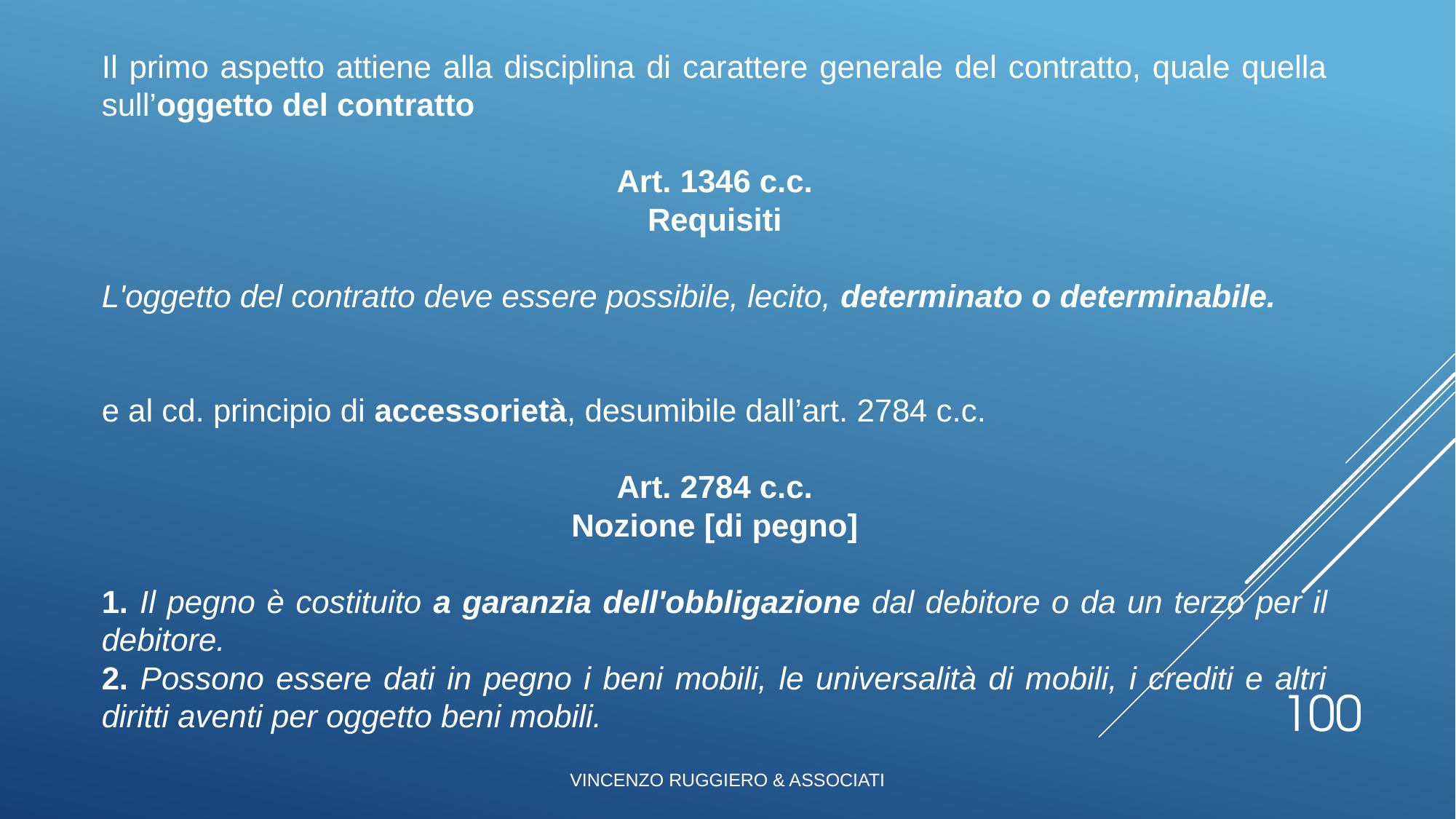

Il primo aspetto attiene alla disciplina di carattere generale del contratto, quale quella sull’oggetto del contratto

Art. 1346 c.c.
Requisiti

L'oggetto del contratto deve essere possibile, lecito, determinato o determinabile.

e al cd. principio di accessorietà, desumibile dall’art. 2784 c.c.

Art. 2784 c.c.
Nozione [di pegno]

1. Il pegno è costituito a garanzia dell'obbligazione dal debitore o da un terzo per il debitore.
2. Possono essere dati in pegno i beni mobili, le universalità di mobili, i crediti e altri diritti aventi per oggetto beni mobili.

100
VINCENZO RUGGIERO & ASSOCIATI